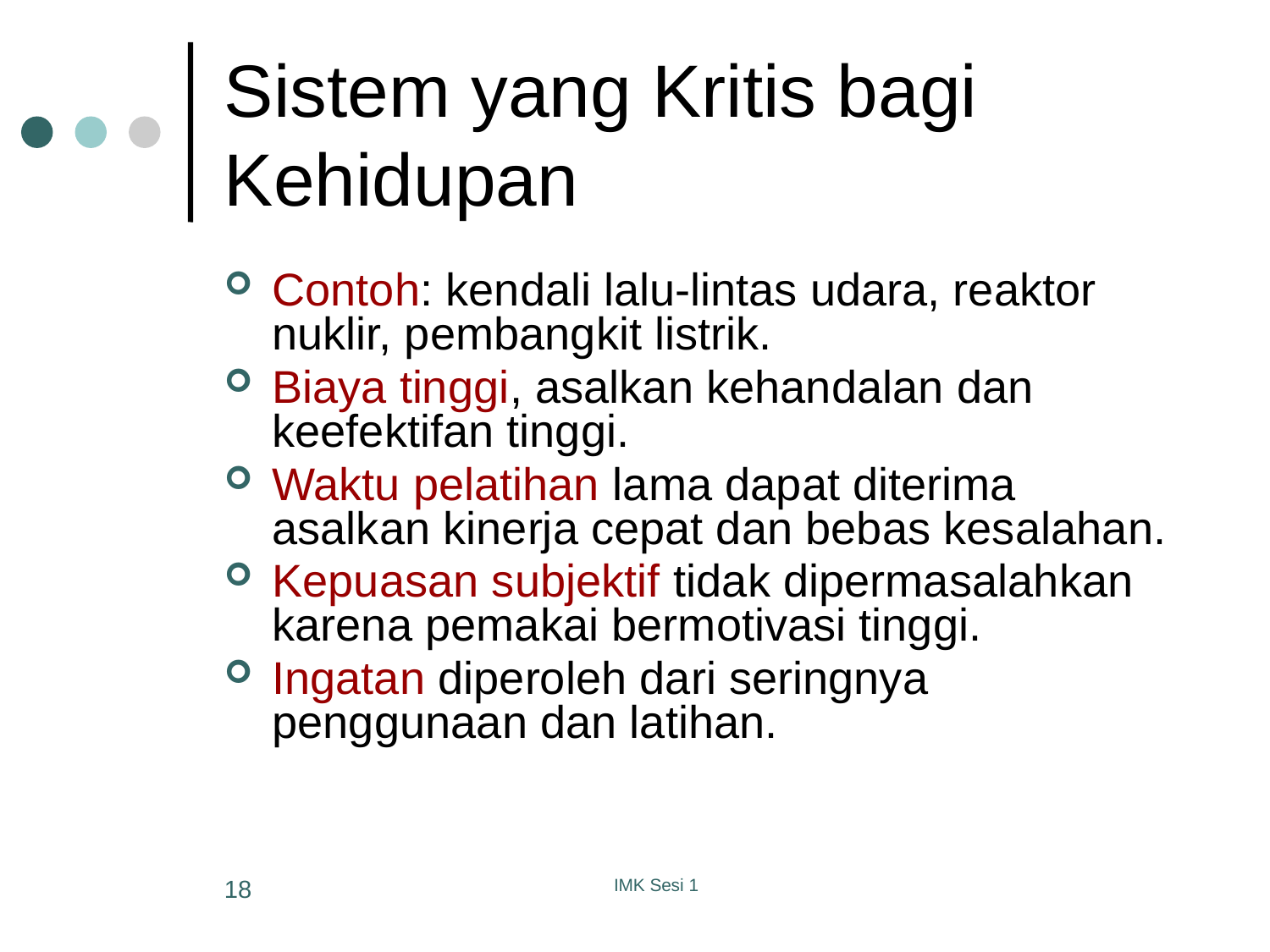

# Sistem yang Kritis bagi Kehidupan
Contoh: kendali lalu-lintas udara, reaktor nuklir, pembangkit listrik.
Biaya tinggi, asalkan kehandalan dan keefektifan tinggi.
Waktu pelatihan lama dapat diterima asalkan kinerja cepat dan bebas kesalahan.
Kepuasan subjektif tidak dipermasalahkan karena pemakai bermotivasi tinggi.
Ingatan diperoleh dari seringnya penggunaan dan latihan.
18
IMK Sesi 1